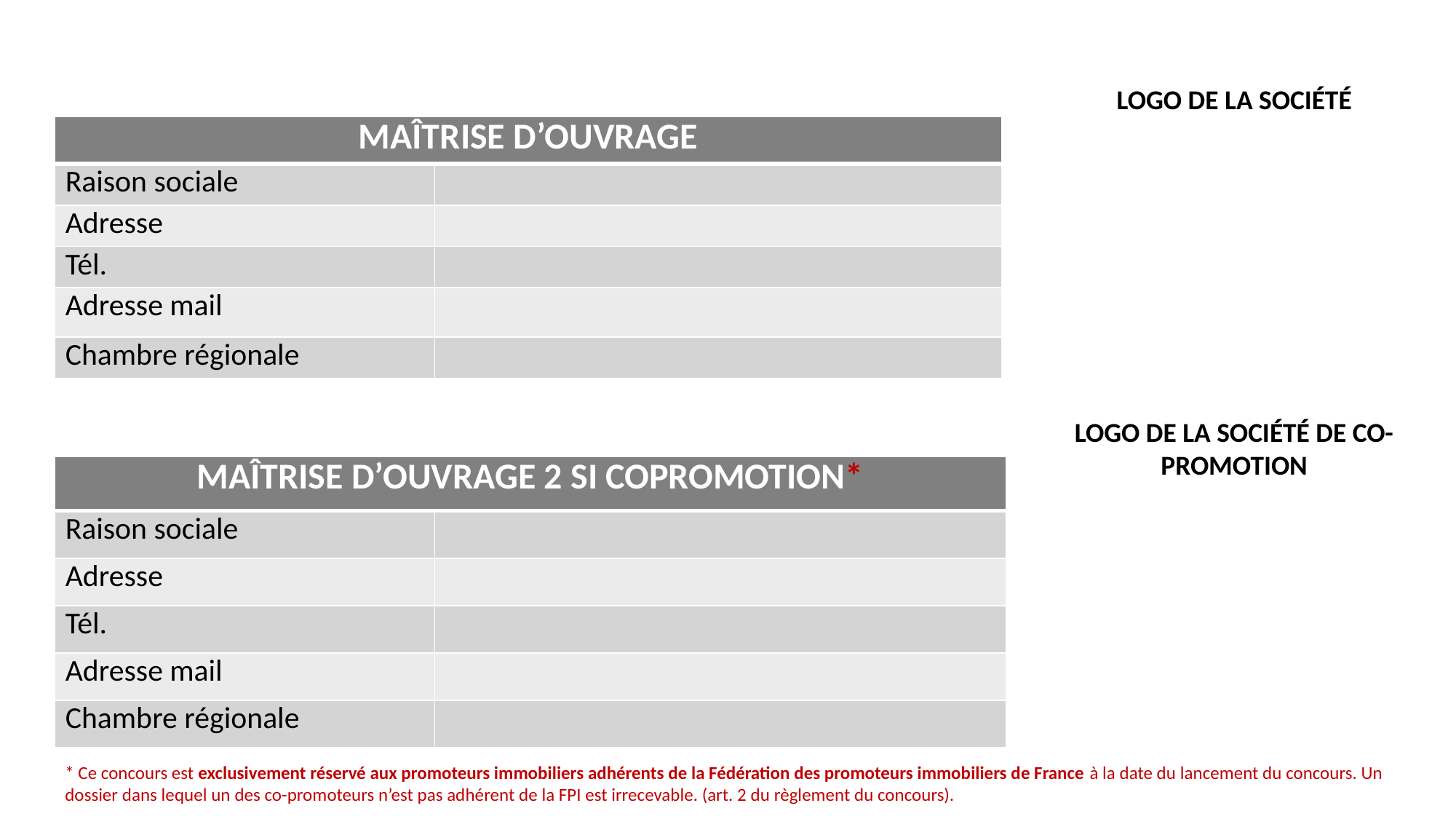

LOGO DE LA SOCIÉTÉ
| MAÎTRISE D’OUVRAGE |  |
| --- | --- |
| Raison sociale |  |
| Adresse |  |
| Tél. |  |
| Adresse mail |  |
| Chambre régionale |  |

LOGO DE LA SOCIÉTÉ DE CO-PROMOTION
| MAÎTRISE D’OUVRAGE 2 SI COPROMOTION\* |  |
| --- | --- |
| Raison sociale |  |
| Adresse |  |
| Tél. |  |
| Adresse mail |  |
| Chambre régionale |  |

* Ce concours est exclusivement réservé aux promoteurs immobiliers adhérents de la Fédération des promoteurs immobiliers de France à la date du lancement du concours. Un dossier dans lequel un des co-promoteurs n’est pas adhérent de la FPI est irrecevable. (art. 2 du règlement du concours).